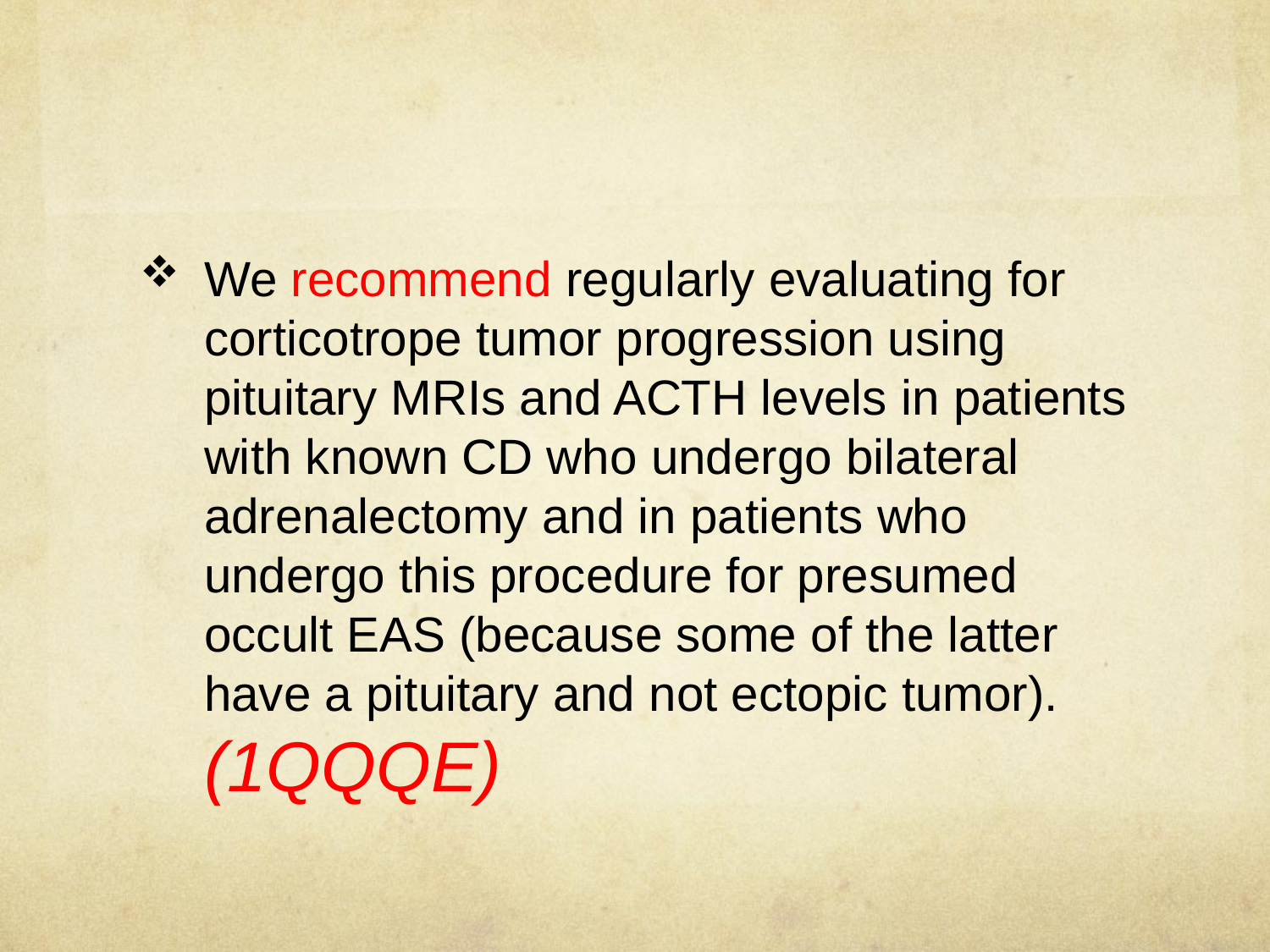

#
We recommend regularly evaluating for corticotrope tumor progression using pituitary MRIs and ACTH levels in patients with known CD who undergo bilateral adrenalectomy and in patients who undergo this procedure for presumed occult EAS (because some of the latter have a pituitary and not ectopic tumor). (1QQQE)